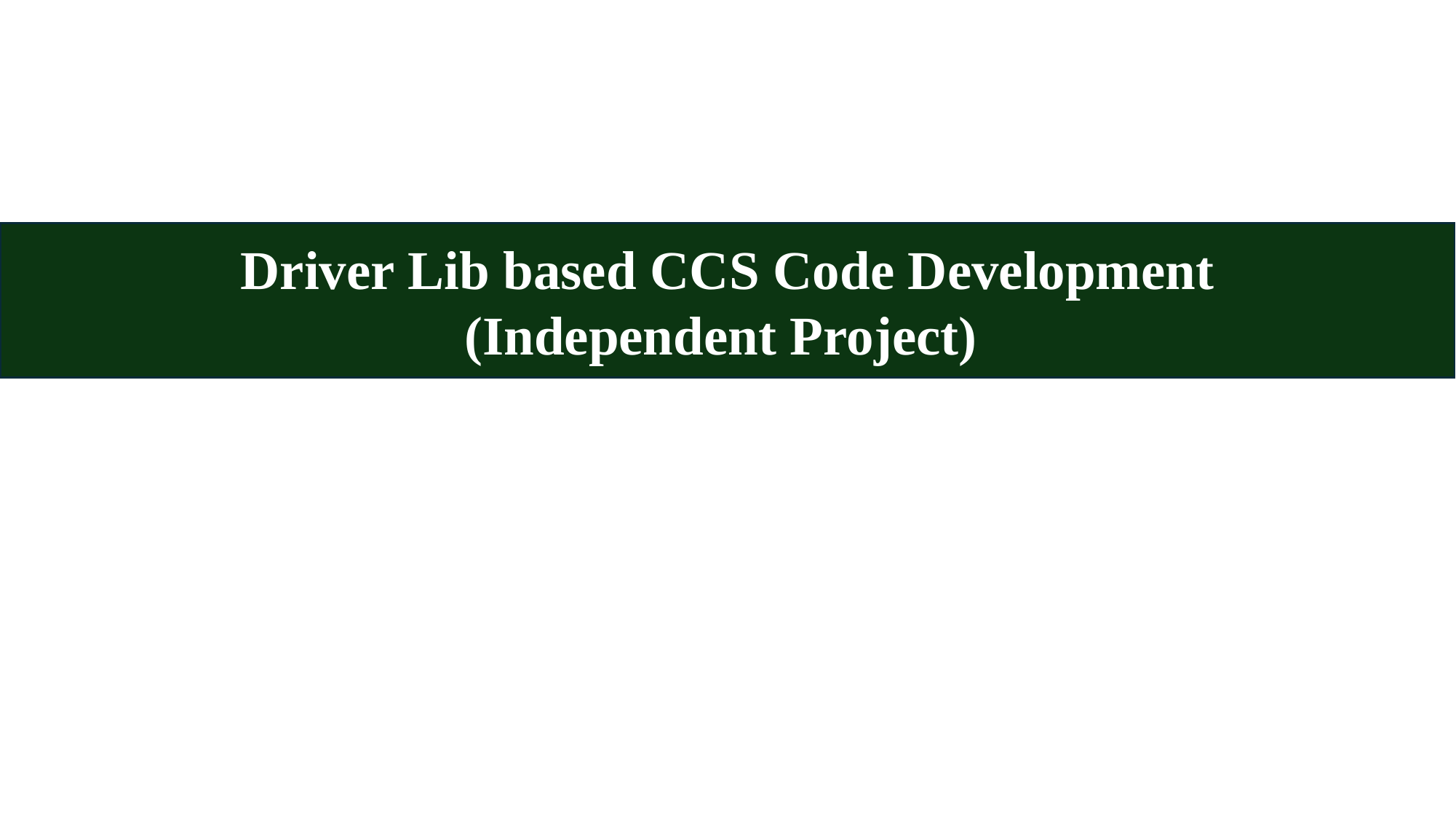

Driver Lib based CCS Code Development
(Independent Project)